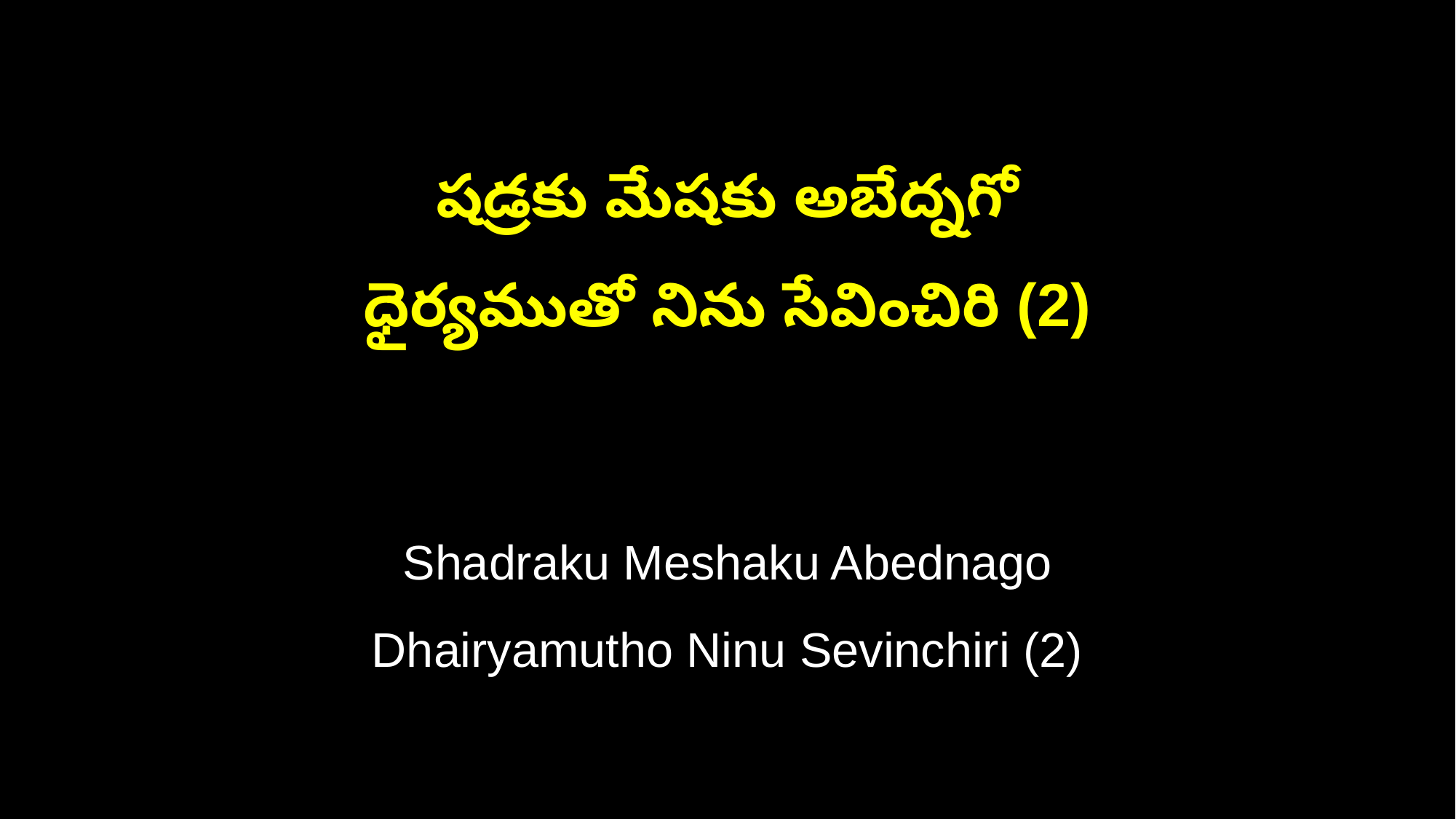

షడ్రకు మేషకు అబేద్నగో
ధైర్యముతో నిను సేవించిరి (2)
Shadraku Meshaku Abednago
Dhairyamutho Ninu Sevinchiri (2)